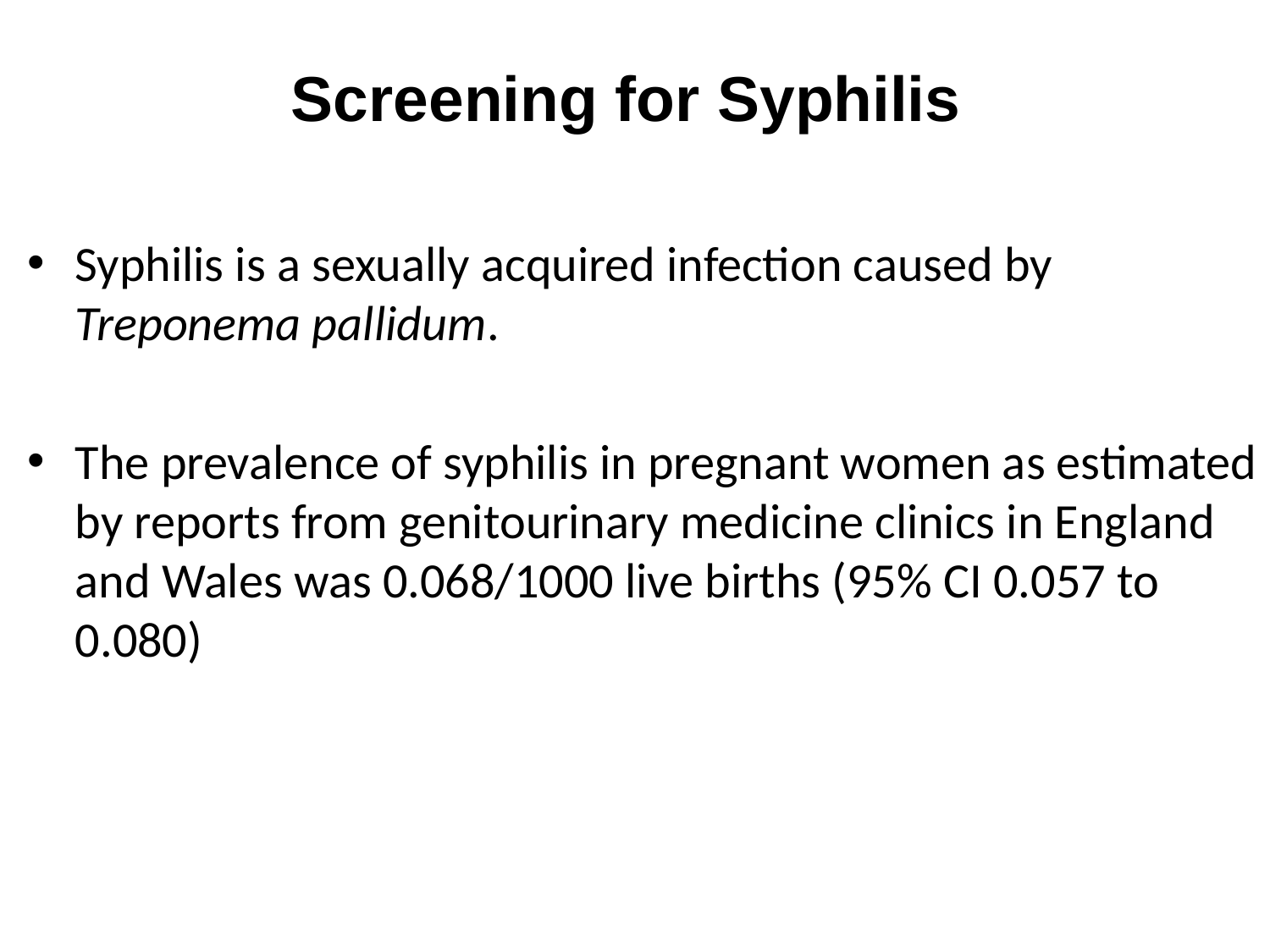

# Screening for Syphilis
Syphilis is a sexually acquired infection caused by Treponema pallidum.

The prevalence of syphilis in pregnant women as estimated by reports from genitourinary medicine clinics in England and Wales was 0.068/1000 live births (95% CI 0.057 to 0.080)